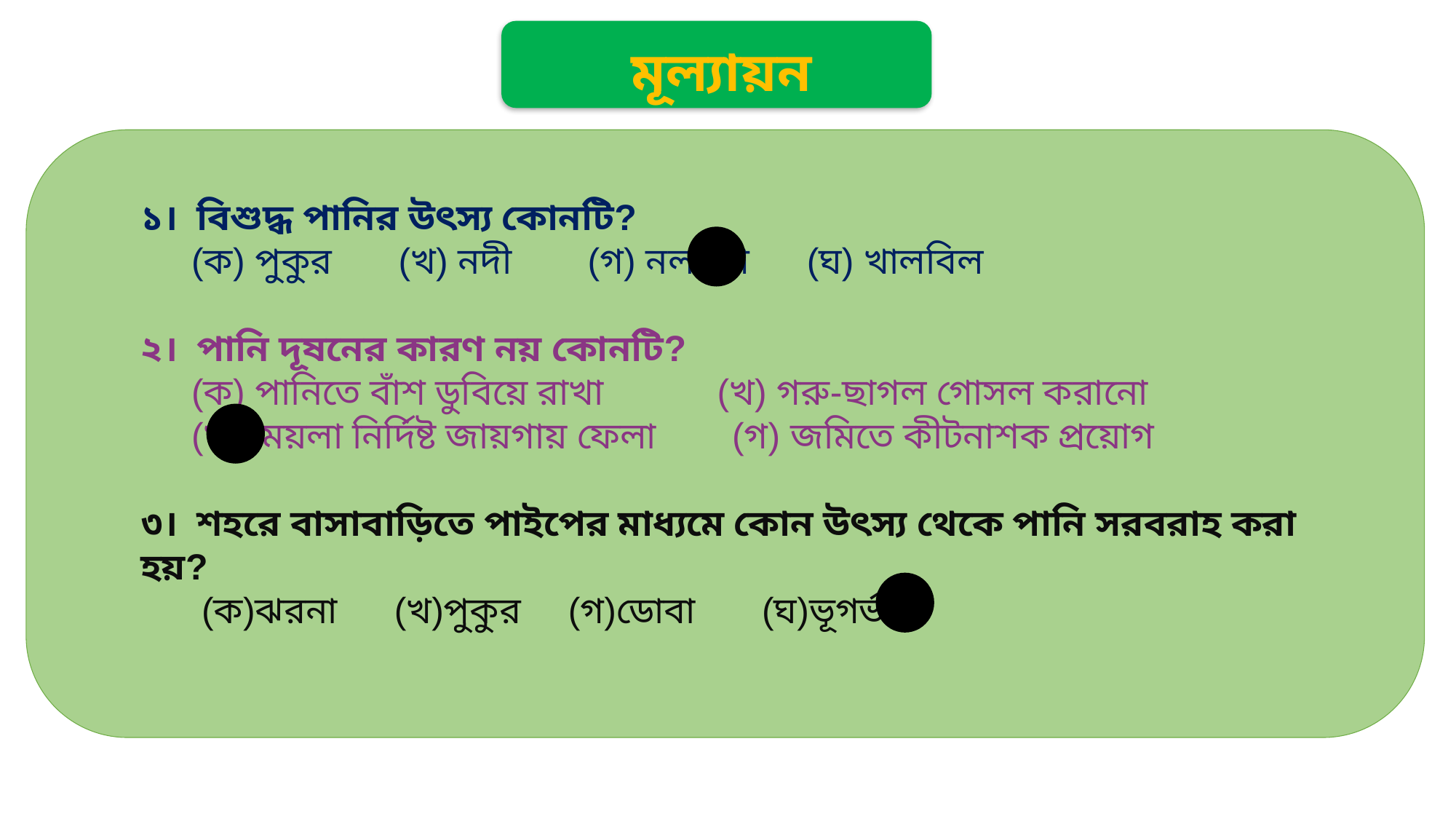

মূল্যায়ন

১।  বিশুদ্ধ পানির উৎস্য কোনটি?
     (ক) পুকুর       (খ) নদী        (গ) নলকূপ      (ঘ) খালবিল

২।  পানি দূষনের কারণ নয় কোনটি?
     (ক) পানিতে বাঁশ ডুবিয়ে রাখা            (খ) গরু-ছাগল গোসল করানো
     (খ)  ময়লা নির্দিষ্ট জায়গায় ফেলা        (গ) জমিতে কীটনাশক প্রয়োগ

৩।  শহরে বাসাবাড়িতে পাইপের মাধ্যমে কোন উৎস্য থেকে পানি সরবরাহ করা হয়?
      (ক)ঝরনা      (খ)পুকুর     (গ)ডোবা       (ঘ)ভূগর্ভ